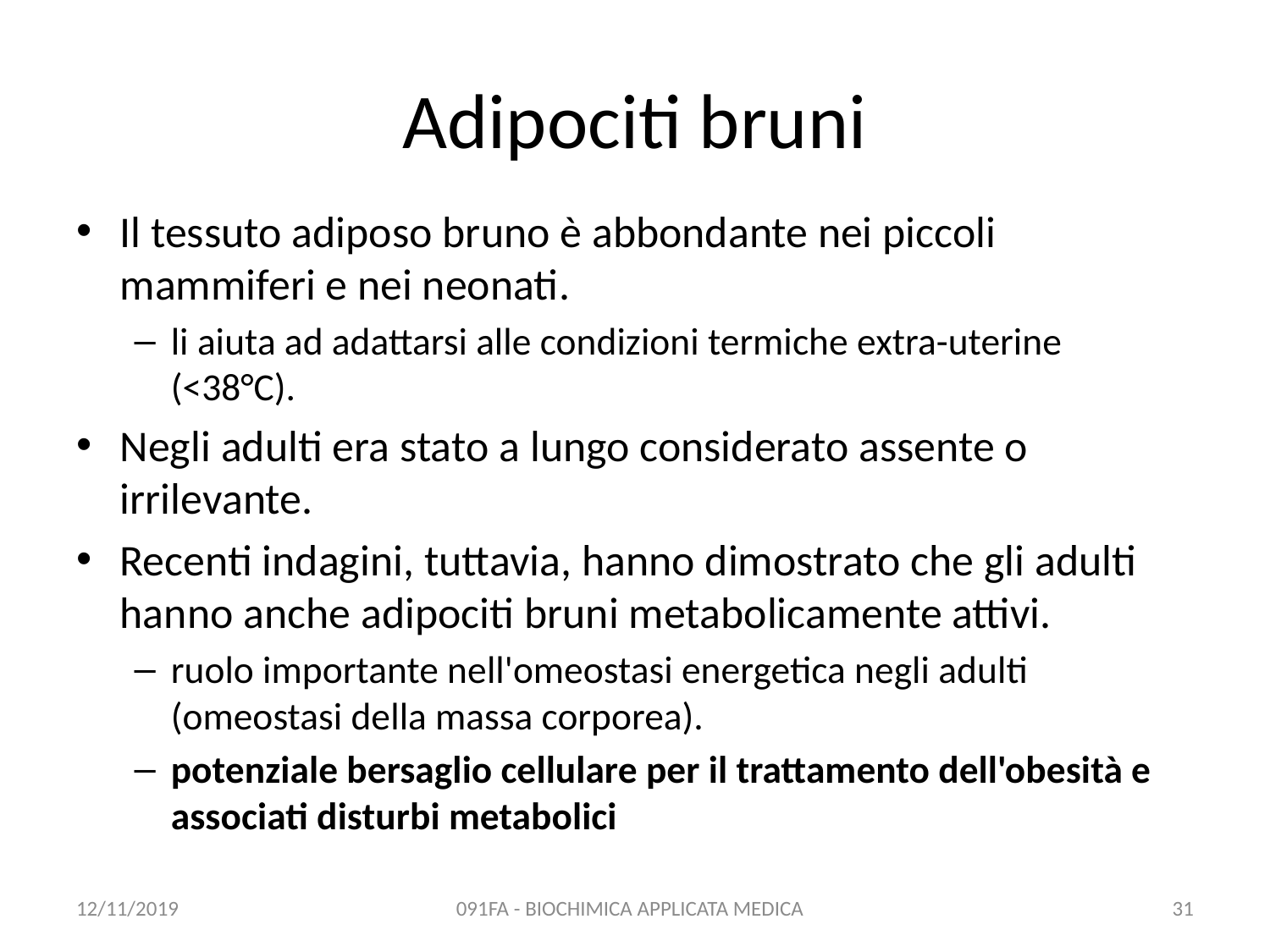

# Adipociti bruni
Il tessuto adiposo bruno è abbondante nei piccoli mammiferi e nei neonati.
li aiuta ad adattarsi alle condizioni termiche extra-uterine (<38°C).
Negli adulti era stato a lungo considerato assente o irrilevante.
Recenti indagini, tuttavia, hanno dimostrato che gli adulti hanno anche adipociti bruni metabolicamente attivi.
ruolo importante nell'omeostasi energetica negli adulti (omeostasi della massa corporea).
potenziale bersaglio cellulare per il trattamento dell'obesità e associati disturbi metabolici
12/11/2019
091FA - BIOCHIMICA APPLICATA MEDICA
31